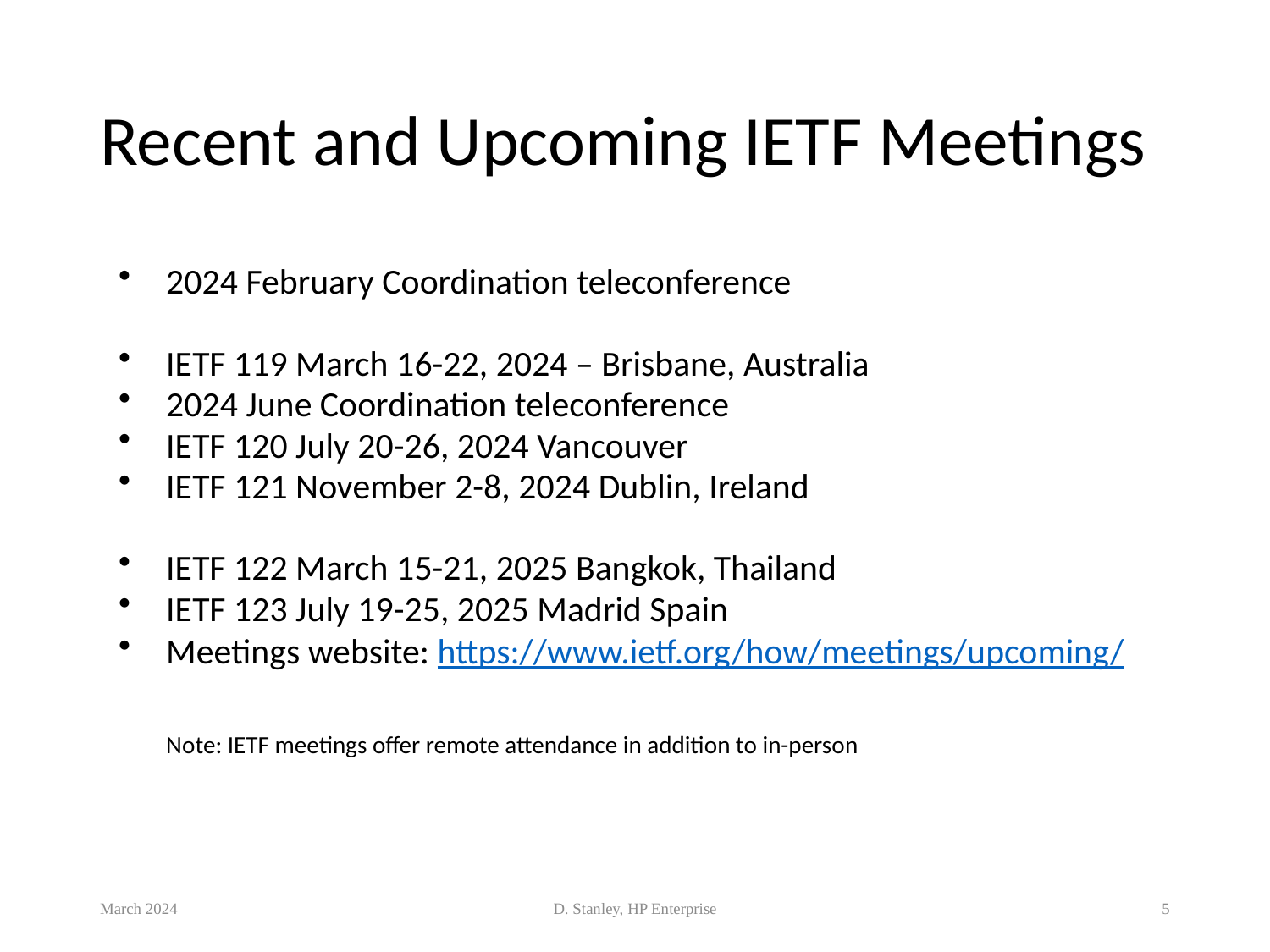

# Recent and Upcoming IETF Meetings

2024 February Coordination teleconference

IETF 119 March 16-22, 2024 – Brisbane, Australia
2024 June Coordination teleconference
IETF 120 July 20-26, 2024 Vancouver
IETF 121 November 2-8, 2024 Dublin, Ireland

IETF 122 March 15-21, 2025 Bangkok, Thailand
IETF 123 July 19-25, 2025 Madrid Spain
Meetings website: https://www.ietf.org/how/meetings/upcoming/
Note: IETF meetings offer remote attendance in addition to in-person
March 2024
D. Stanley, HP Enterprise
5